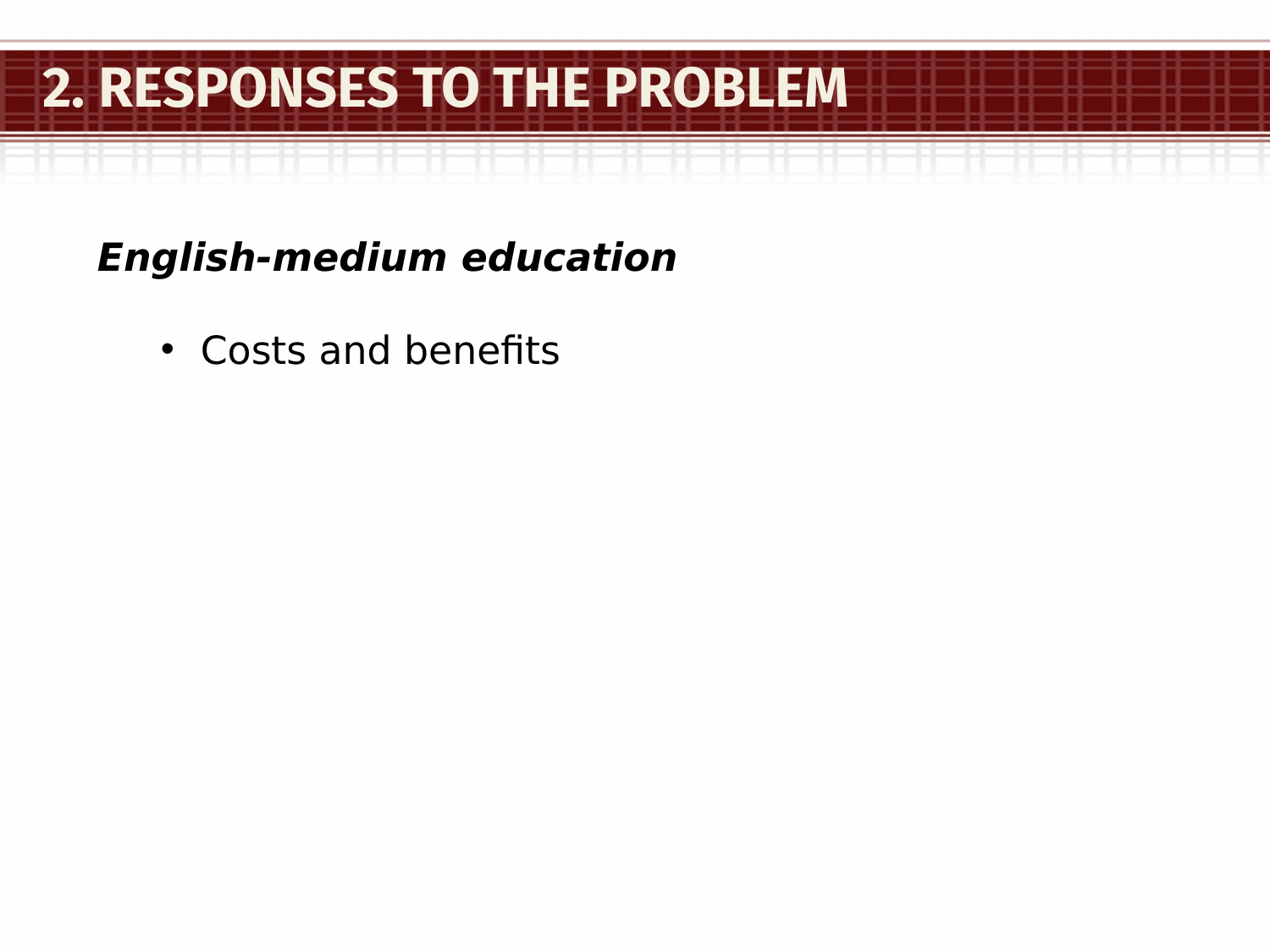

# 2. Responses to the problem
English-medium education

Costs and benefits